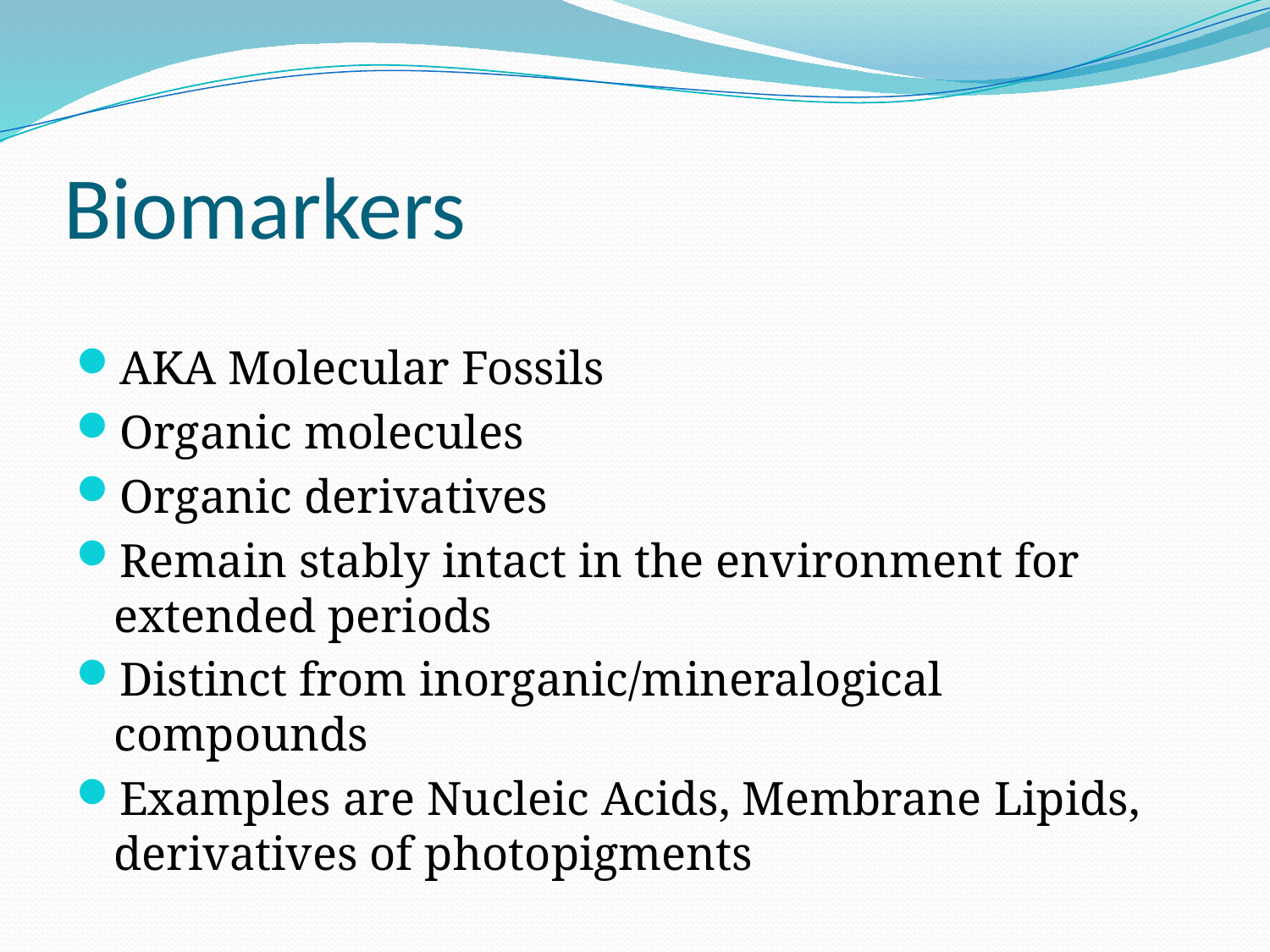

# Biomarkers

AKA Molecular Fossils
Organic molecules
Organic derivatives
Remain stably intact in the environment for extended periods
Distinct from inorganic/mineralogical compounds
Examples are Nucleic Acids, Membrane Lipids, derivatives of photopigments